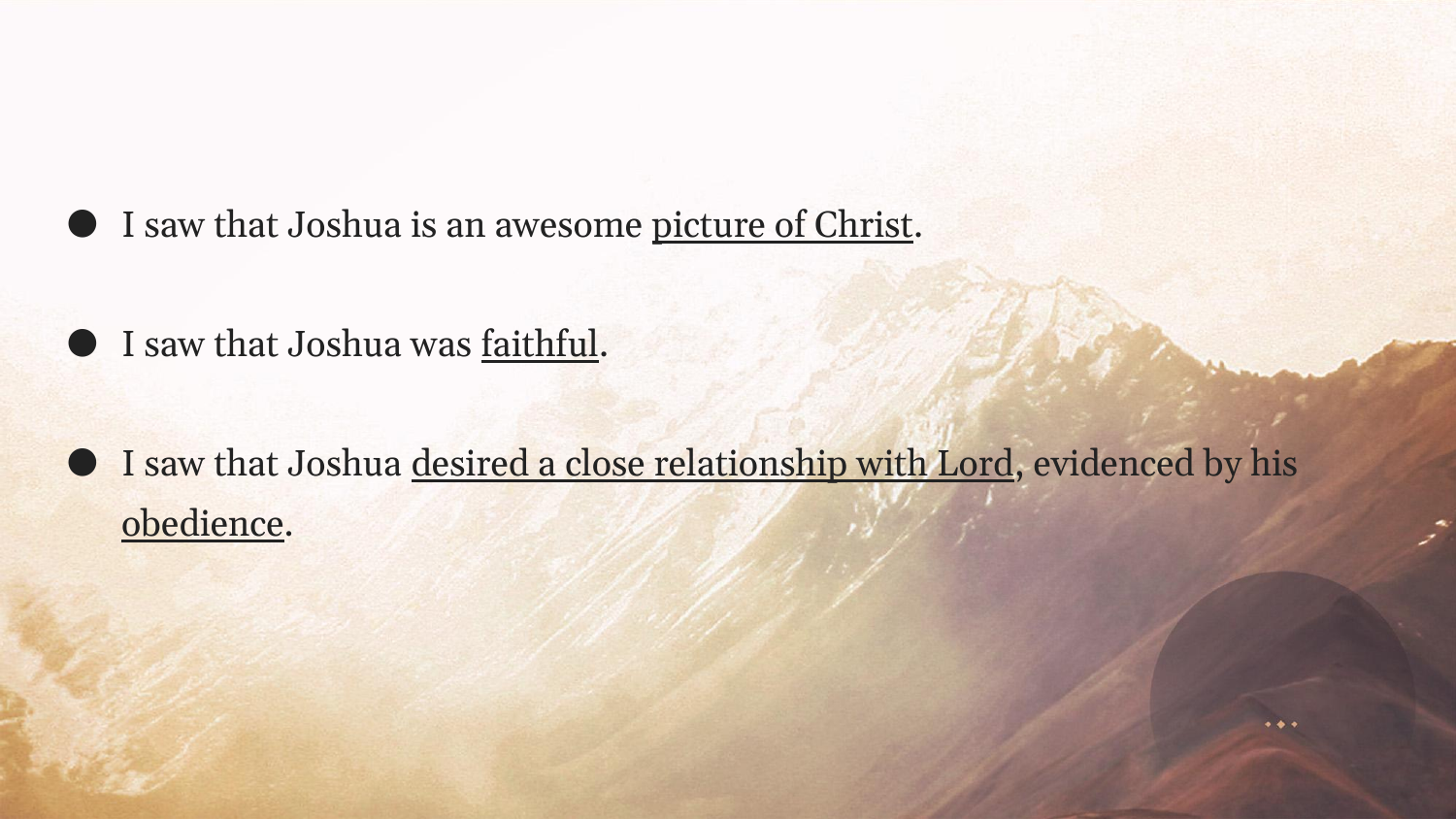

I saw that Joshua is an awesome picture of Christ.

I saw that Joshua was faithful.

I saw that Joshua desired a close relationship with Lord, evidenced by his obedience.

#